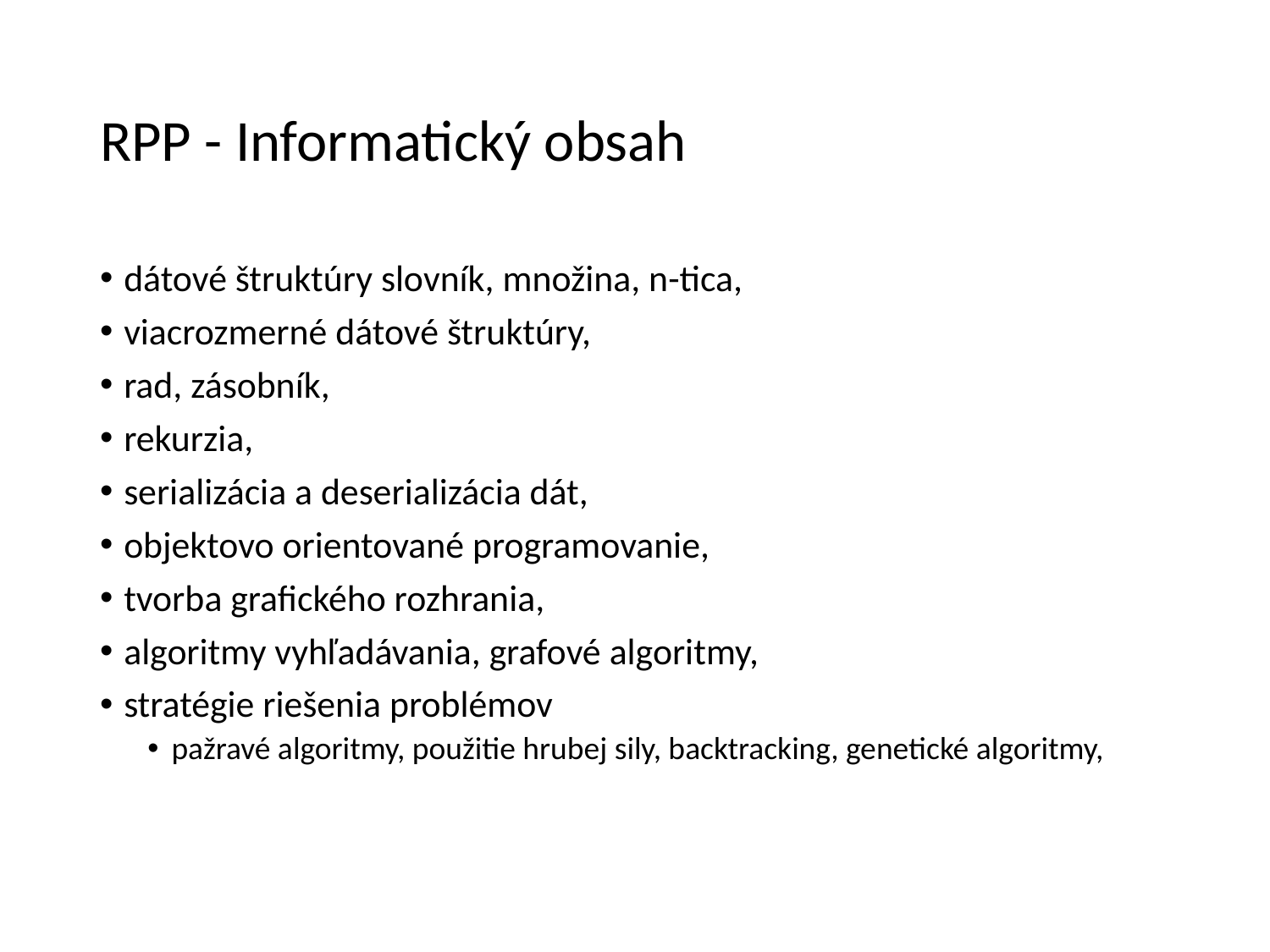

# RPP - Informatický obsah
dátové štruktúry slovník, množina, n-tica,
viacrozmerné dátové štruktúry,
rad, zásobník,
rekurzia,
serializácia a deserializácia dát,
objektovo orientované programovanie,
tvorba grafického rozhrania,
algoritmy vyhľadávania, grafové algoritmy,
stratégie riešenia problémov
pažravé algoritmy, použitie hrubej sily, backtracking, genetické algoritmy,